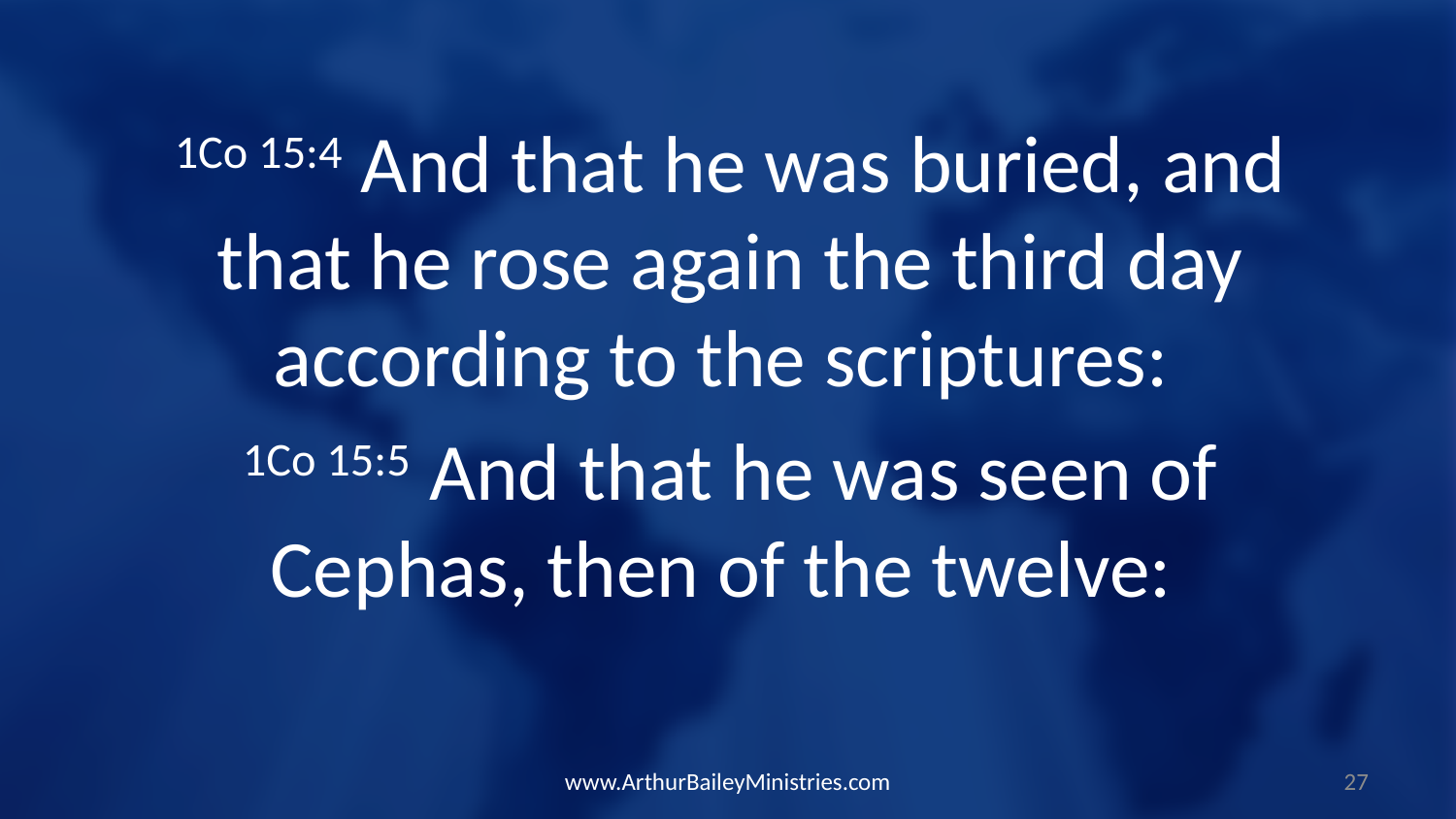

1Co 15:4 And that he was buried, and that he rose again the third day according to the scriptures:
1Co 15:5 And that he was seen of Cephas, then of the twelve:
www.ArthurBaileyMinistries.com
27